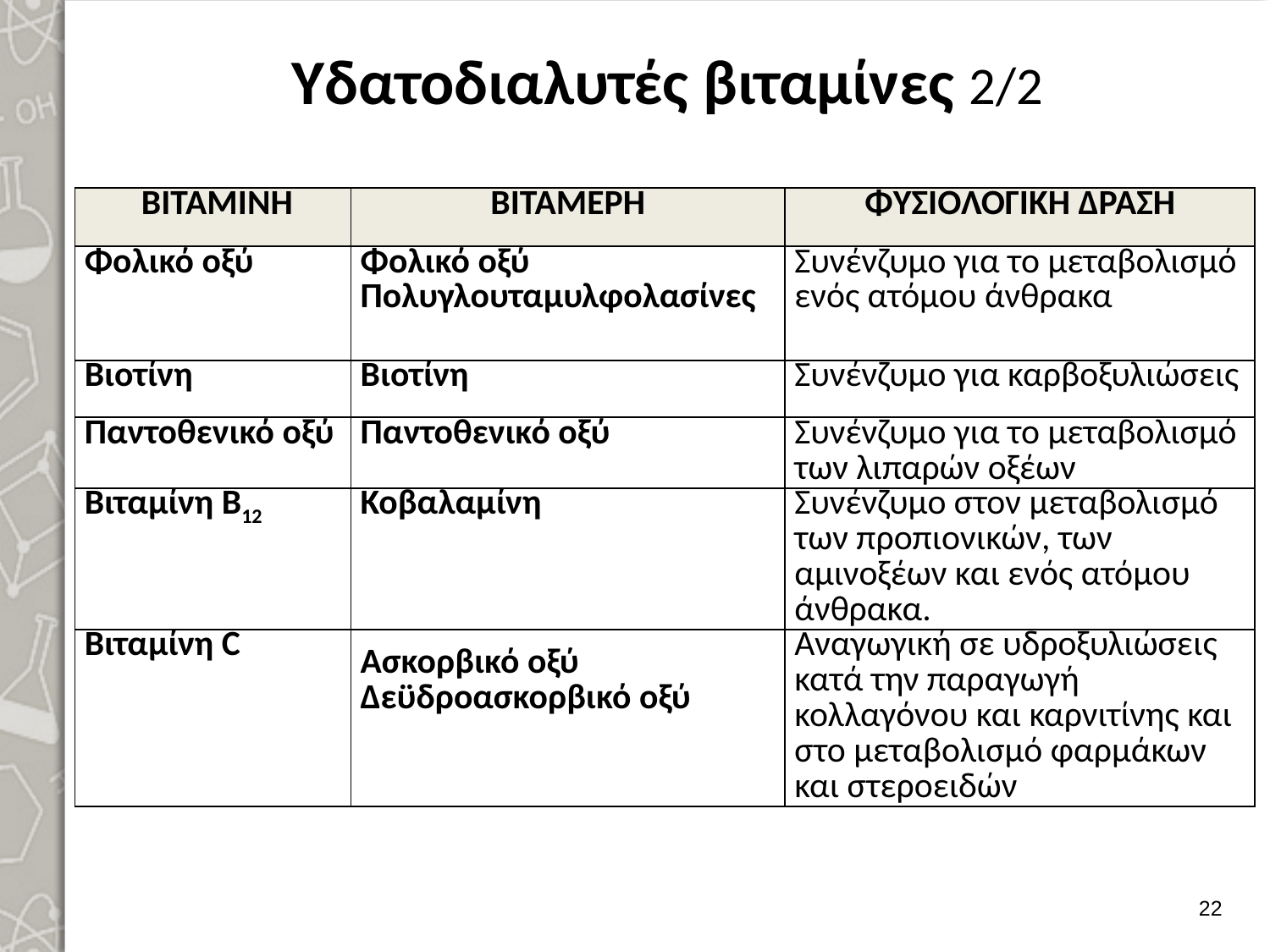

# Υδατοδιαλυτές βιταμίνες 2/2
| ΒΙΤΑΜΙΝΗ | BITAMEΡΗ | ΦΥΣΙΟΛΟΓΙΚΗ ΔΡΑΣΗ |
| --- | --- | --- |
| Φολικό οξύ | Φολικό οξύ Πολυγλουταμυλφολασίνες | Συνένζυμο για το μεταβολισμό ενός ατόμου άνθρακα |
| Βιοτίνη | Βιοτίνη | Συνένζυμο για καρβοξυλιώσεις |
| Παντοθενικό οξύ | Παντοθενικό οξύ | Συνένζυμο για το μεταβολισμό των λιπαρών οξέων |
| Βιταμίνη Β12 | Κοβαλαμίνη | Συνένζυμο στον μεταβολισμό των προπιονικών, των αμινοξέων και ενός ατόμου άνθρακα. |
| Βιταμίνη C | Ασκορβικό οξύ Δεϋδροασκορβικό οξύ | Αναγωγική σε υδροξυλιώσεις κατά την παραγωγή κολλαγόνου και καρνιτίνης και στο μεταβολισμό φαρμάκων και στεροειδών |
22